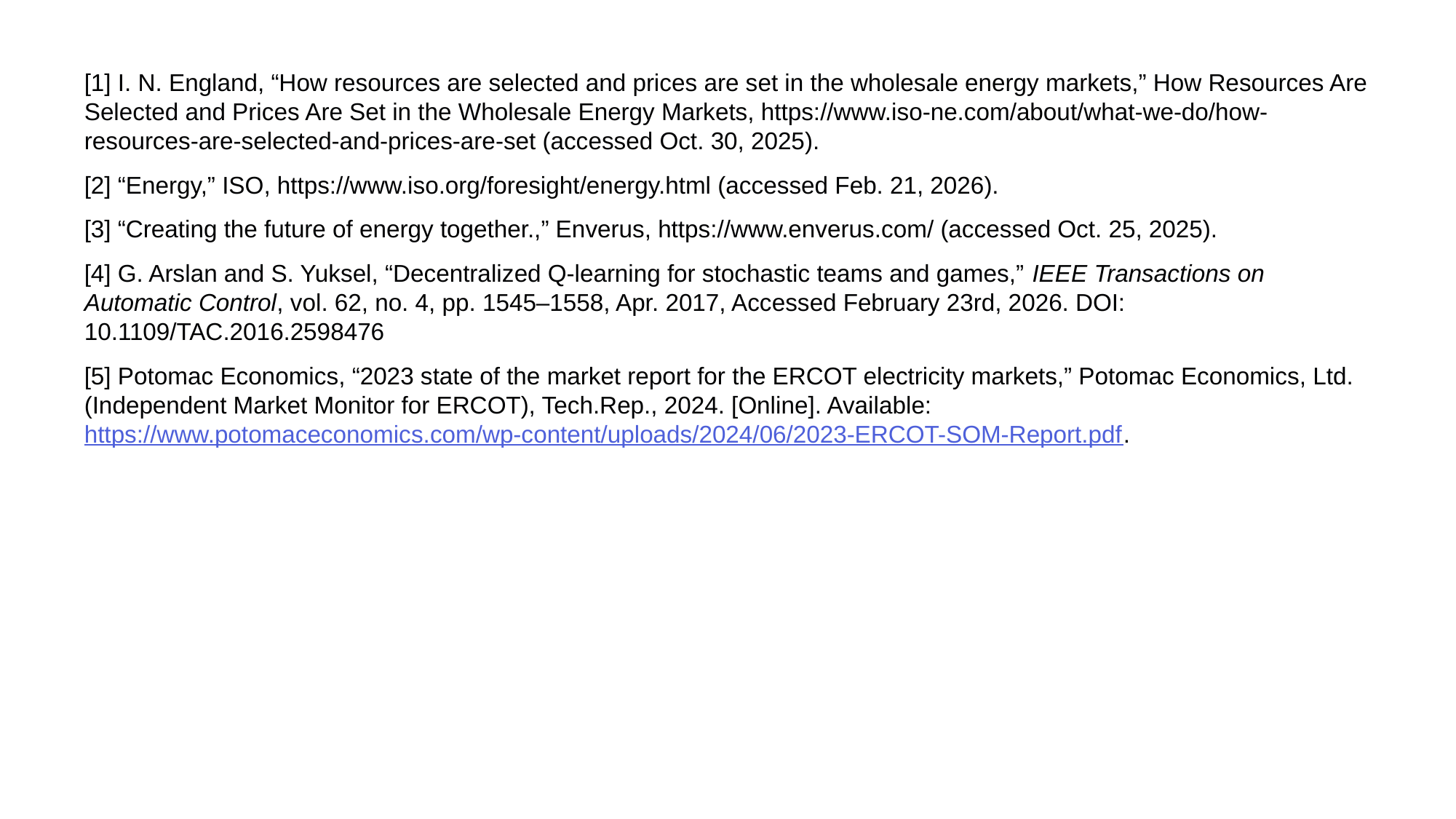

[1] I. N. England, “How resources are selected and prices are set in the wholesale energy markets,” How Resources Are Selected and Prices Are Set in the Wholesale Energy Markets, https://www.iso-ne.com/about/what-we-do/how-resources-are-selected-and-prices-are-set (accessed Oct. 30, 2025).
[2] “Energy,” ISO, https://www.iso.org/foresight/energy.html (accessed Feb. 21, 2026).
[3] “Creating the future of energy together.,” Enverus, https://www.enverus.com/ (accessed Oct. 25, 2025).
[4] G. Arslan and S. Yuksel, “Decentralized Q-learning for stochastic teams and games,” IEEE Transactions on Automatic Control, vol. 62, no. 4, pp. 1545–1558, Apr. 2017, Accessed February 23rd, 2026. DOI: 10.1109/TAC.2016.2598476
[5] Potomac Economics, “2023 state of the market report for the ERCOT electricity markets,” Potomac Economics, Ltd. (Independent Market Monitor for ERCOT), Tech.Rep., 2024. [Online]. Available: https://www.potomaceconomics.com/wp-content/uploads/2024/06/2023-ERCOT-SOM-Report.pdf.